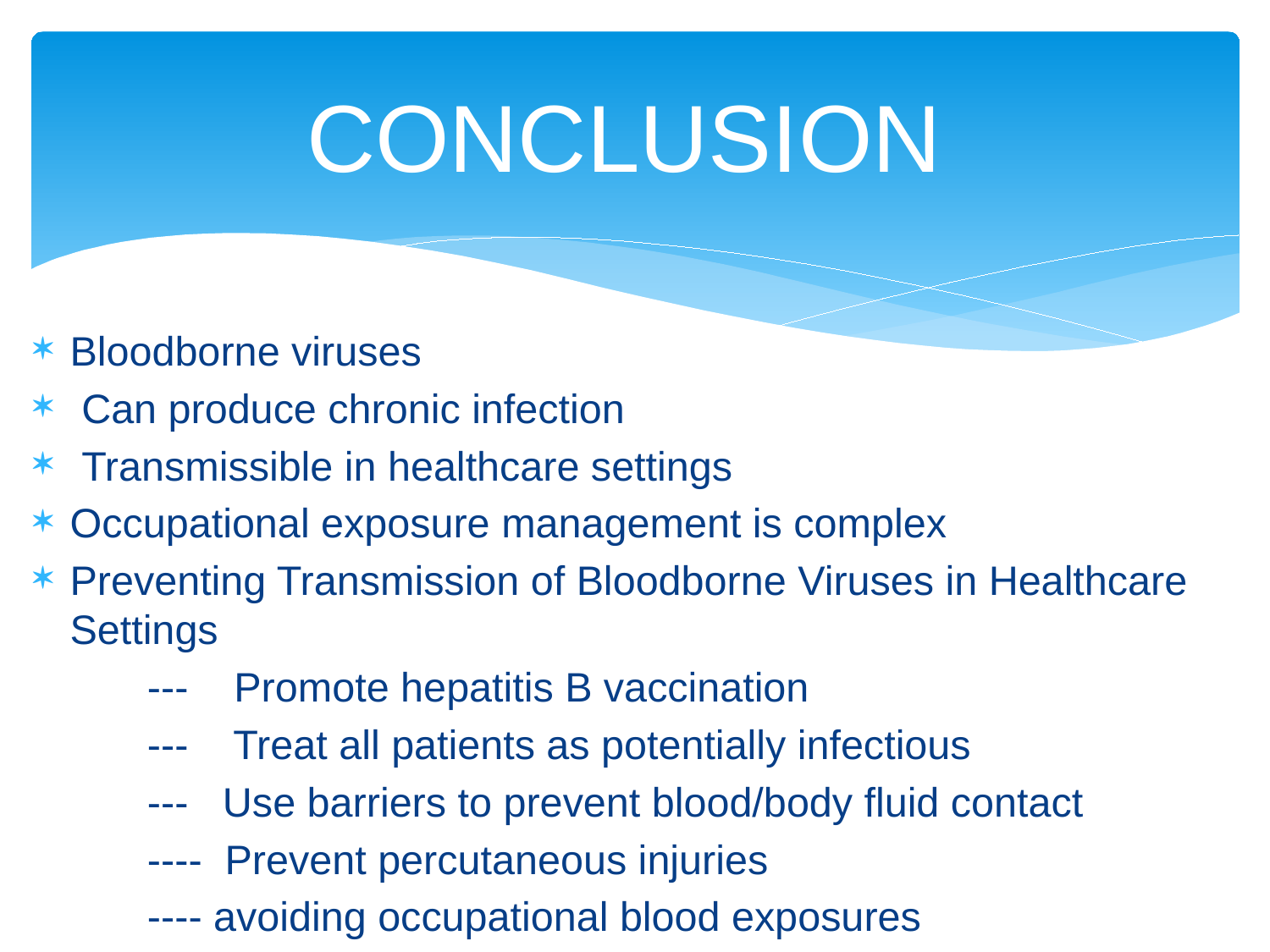

# CONCLUSION
Bloodborne viruses
 Can produce chronic infection
 Transmissible in healthcare settings
Occupational exposure management is complex
Preventing Transmission of Bloodborne Viruses in Healthcare Settings
          ---    Promote hepatitis B vaccination
          ---    Treat all patients as potentially infectious
          ---   Use barriers to prevent blood/body fluid contact
          ----  Prevent percutaneous injuries
          ---- avoiding occupational blood exposures